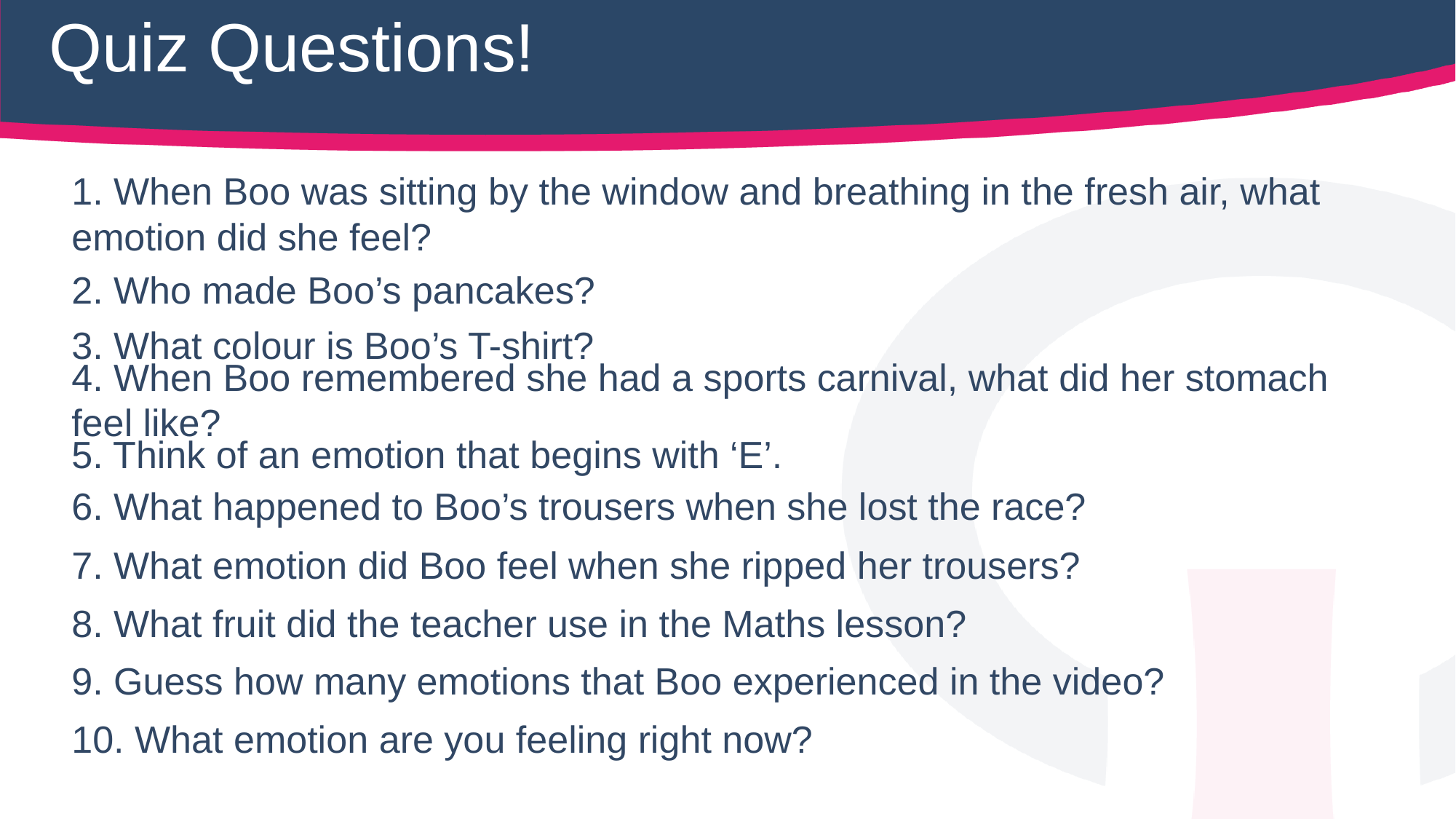

# Quiz Questions!
1. When Boo was sitting by the window and breathing in the fresh air, what emotion did she feel?

2. Who made Boo’s pancakes?
3. What colour is Boo’s T-shirt?
4. When Boo remembered she had a sports carnival, what did her stomach feel like?
5. Think of an emotion that begins with ‘E’.
6. What happened to Boo’s trousers when she lost the race?
7. What emotion did Boo feel when she ripped her trousers?
8. What fruit did the teacher use in the Maths lesson?
9. Guess how many emotions that Boo experienced in the video?
10. What emotion are you feeling right now?